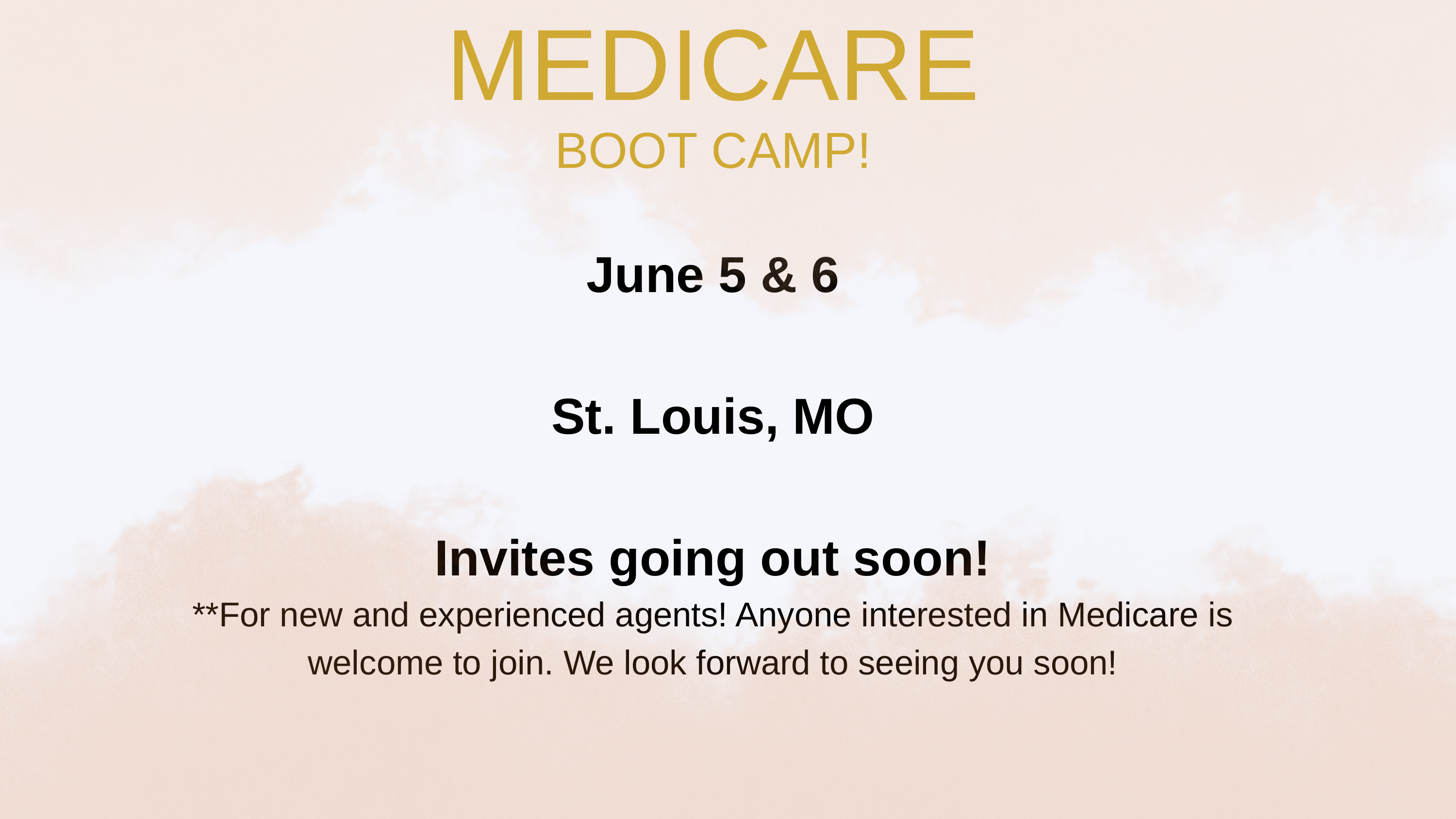

MEDICARE
BOOT CAMP!
June 5 & 6

St. Louis, MO

Invites going out soon!
**For new and experienced agents! Anyone interested in Medicare is welcome to join. We look forward to seeing you soon!